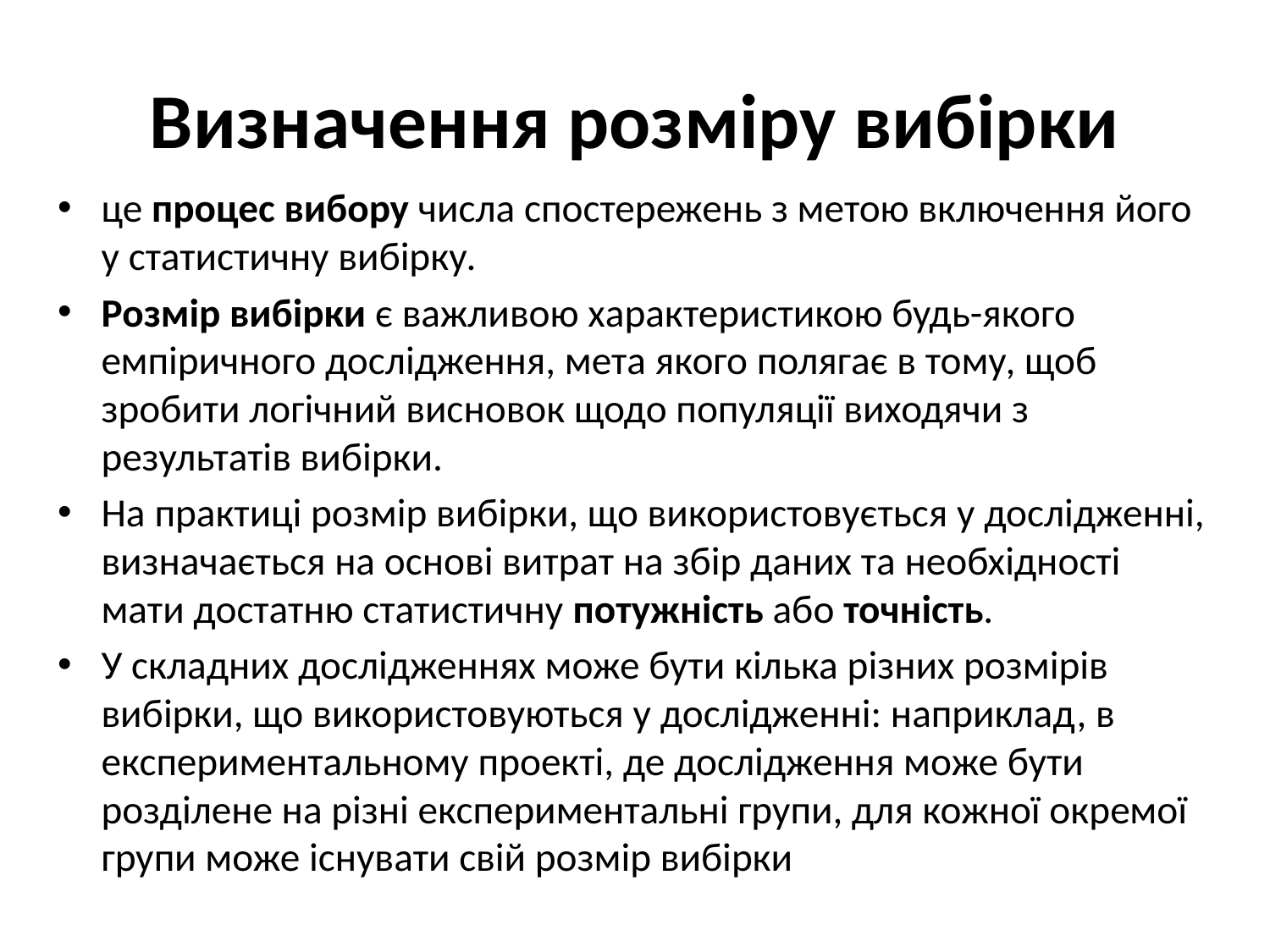

# Визначення розміру вибірки
це процес вибору числа спостережень з метою включення його у статистичну вибірку.
Розмір вибірки є важливою характеристикою будь-якого емпіричного дослідження, мета якого полягає в тому, щоб зробити логічний висновок щодо популяції виходячи з результатів вибірки.
На практиці розмір вибірки, що використовується у дослідженні, визначається на основі витрат на збір даних та необхідності мати достатню статистичну потужність або точність.
У складних дослідженнях може бути кілька різних розмірів вибірки, що використовуються у дослідженні: наприклад, в експериментальному проекті, де дослідження може бути розділене на різні експериментальні групи, для кожної окремої групи може існувати свій розмір вибірки